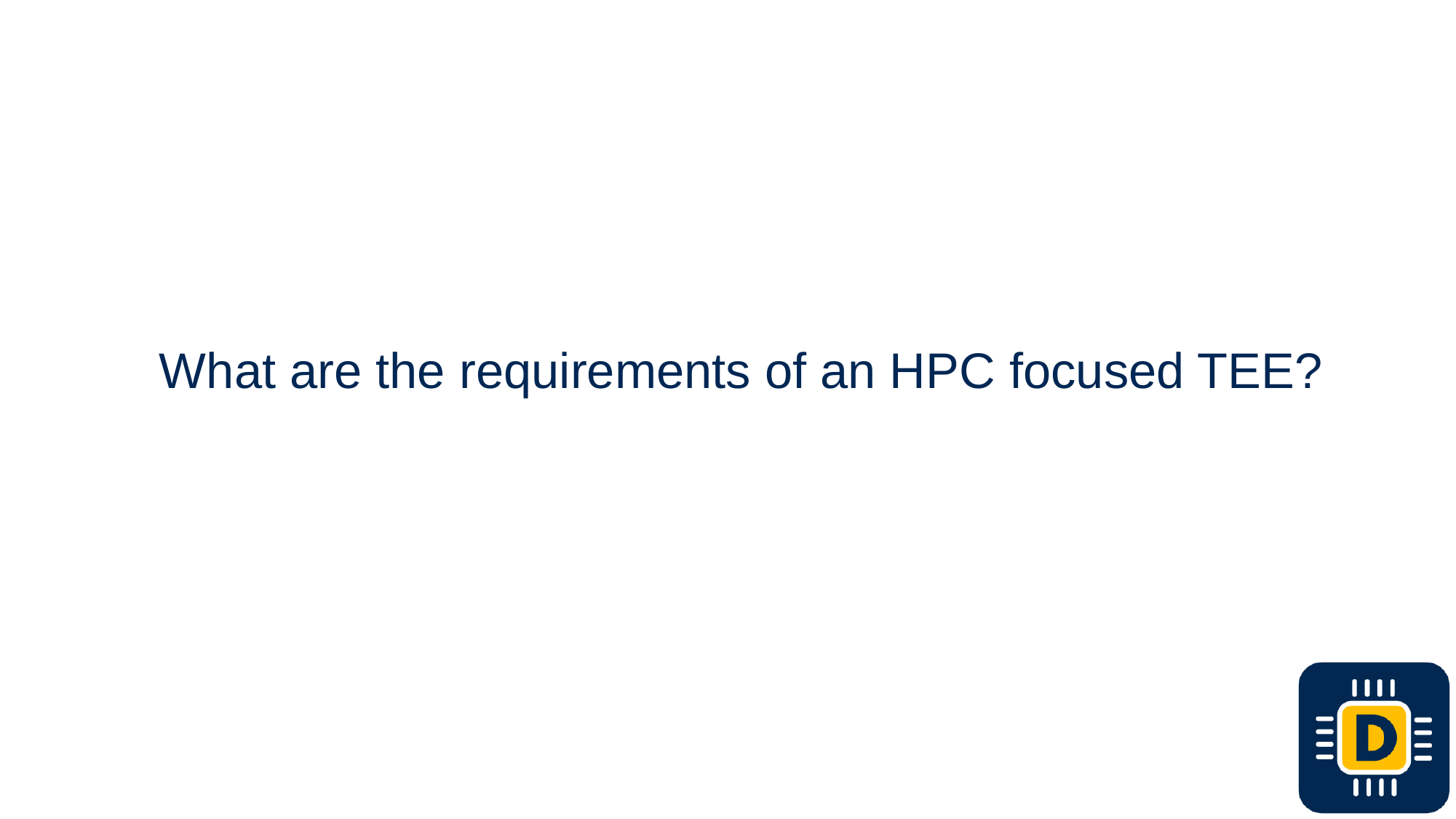

# What are the requirements of an HPC focused TEE?